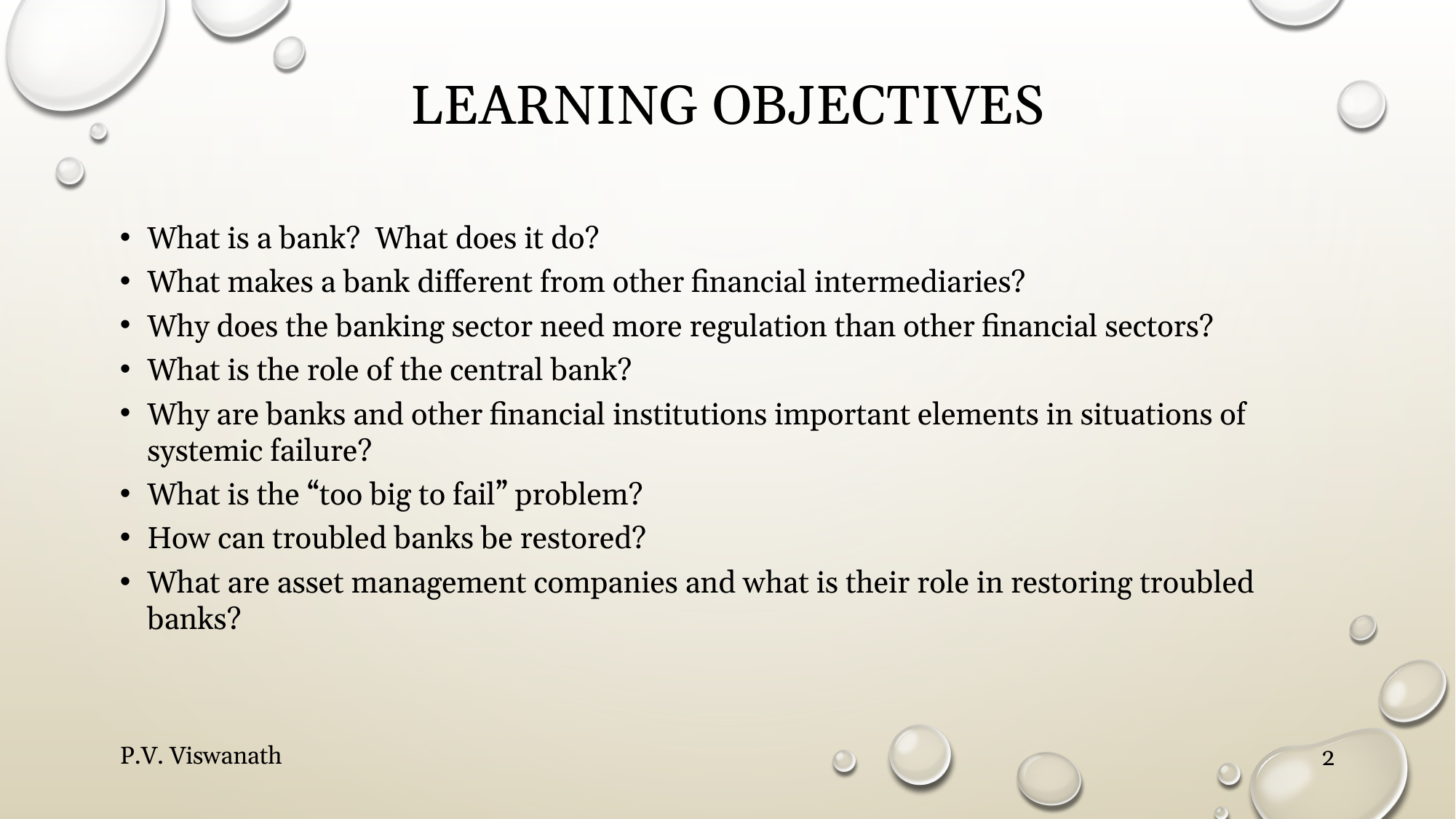

# Learning objectives
What is a bank?  What does it do?
What makes a bank different from other financial intermediaries?
Why does the banking sector need more regulation than other financial sectors?
What is the role of the central bank?
Why are banks and other financial institutions important elements in situations of systemic failure?
What is the “too big to fail” problem?
How can troubled banks be restored?
What are asset management companies and what is their role in restoring troubled banks?

P.V. Viswanath
2